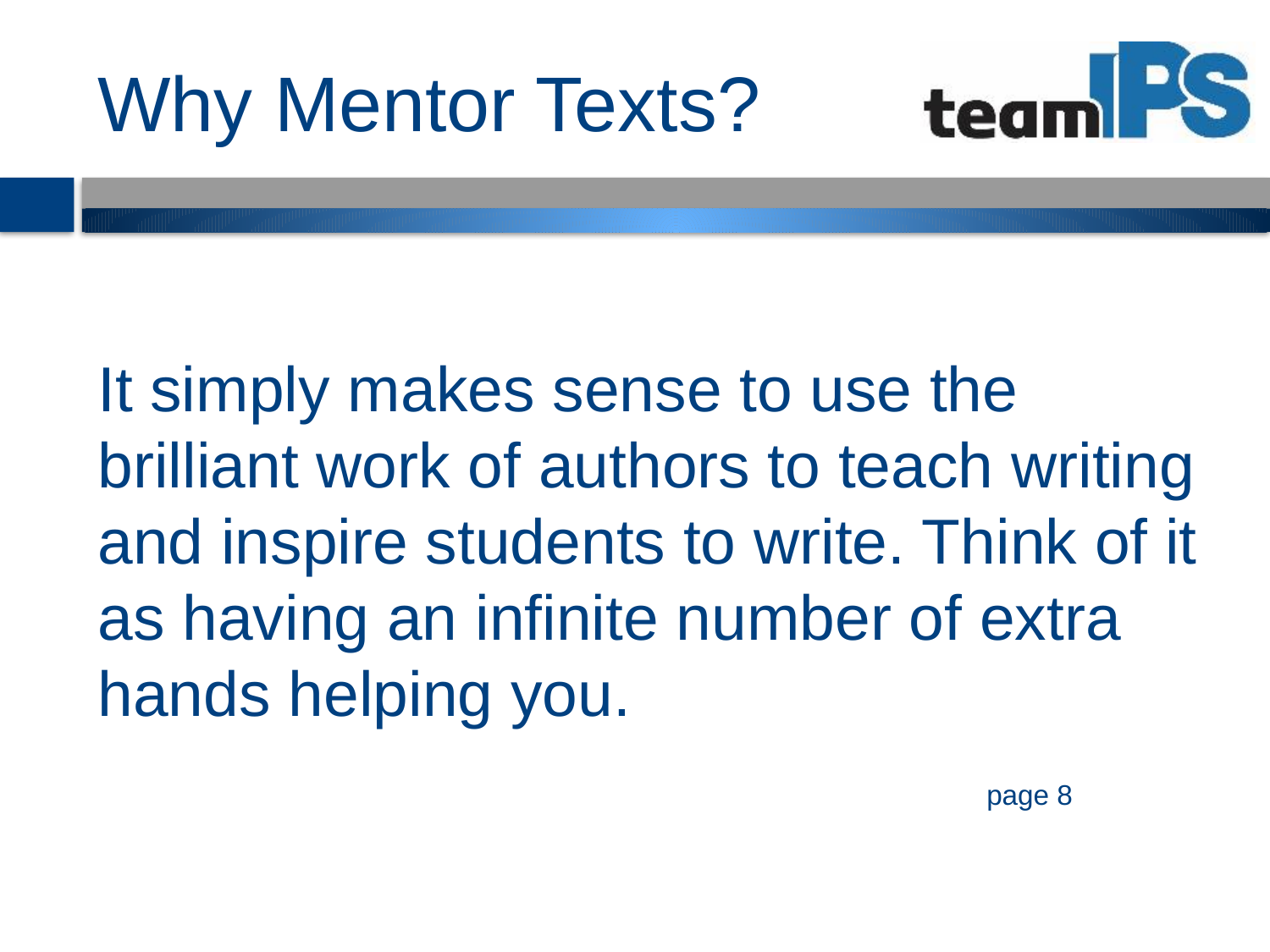

# Why Mentor Texts?

It simply makes sense to use the brilliant work of authors to teach writing and inspire students to write. Think of it as having an infinite number of extra hands helping you.
							page 8